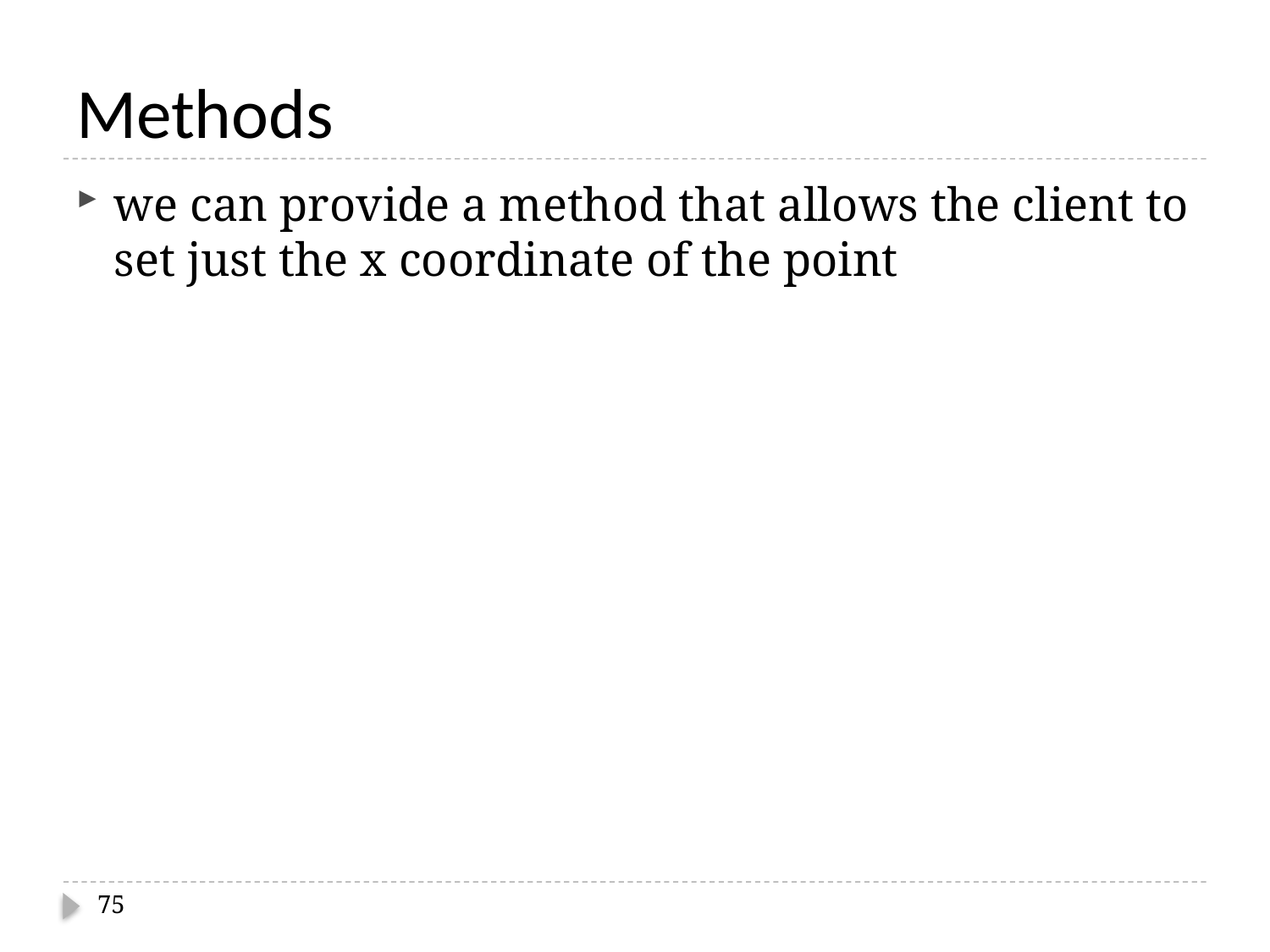

# Methods
we can provide a method that allows the client to set just the x coordinate of the point
75